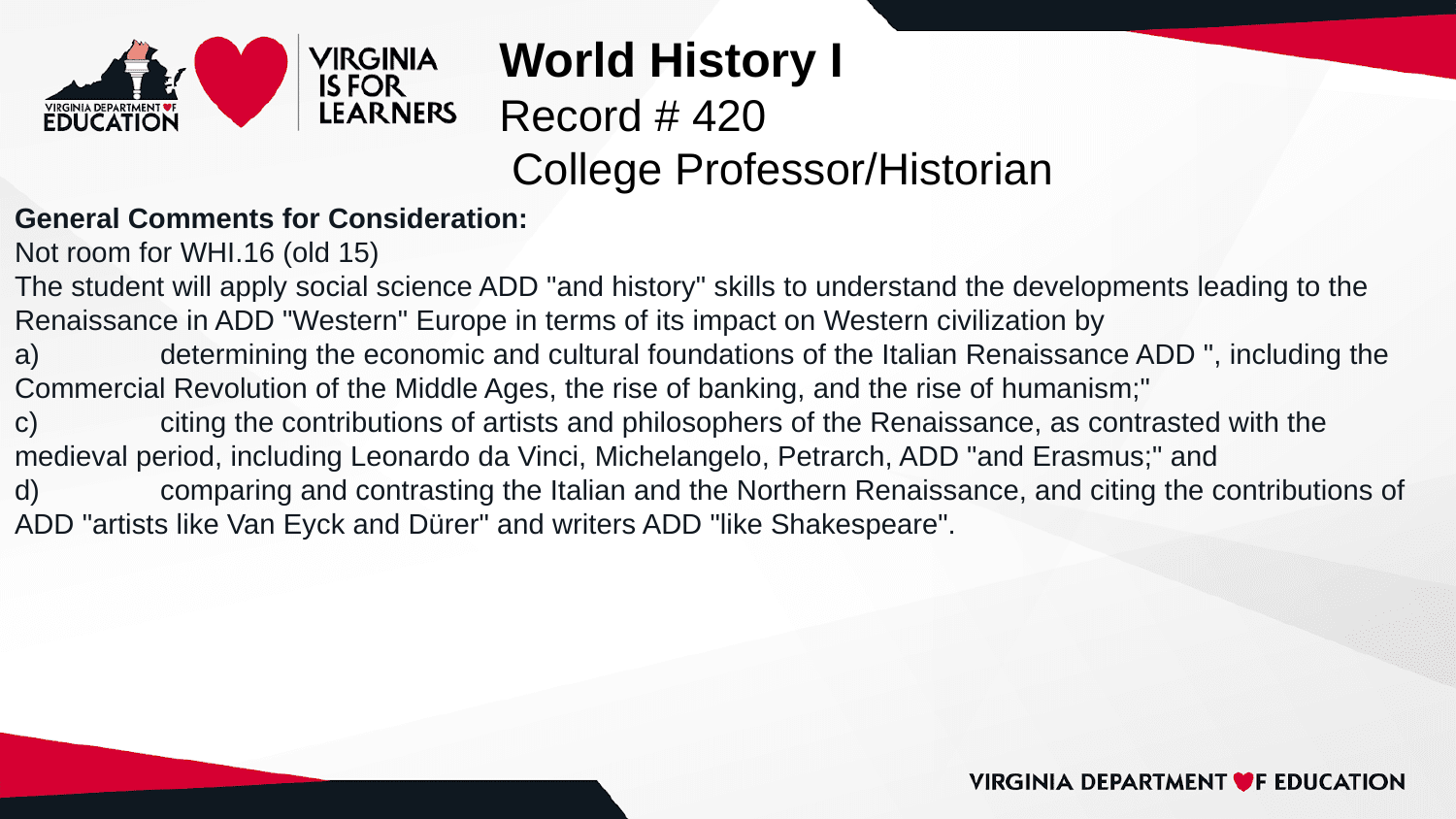

# World History I
Record # 420
 College Professor/Historian
General Comments for Consideration:
Not room for WHI.16 (old 15)
The student will apply social science ADD "and history" skills to understand the developments leading to the Renaissance in ADD "Western" Europe in terms of its impact on Western civilization by
a)	determining the economic and cultural foundations of the Italian Renaissance ADD ", including the Commercial Revolution of the Middle Ages, the rise of banking, and the rise of humanism;"
c)	citing the contributions of artists and philosophers of the Renaissance, as contrasted with the medieval period, including Leonardo da Vinci, Michelangelo, Petrarch, ADD "and Erasmus;" and
d)	comparing and contrasting the Italian and the Northern Renaissance, and citing the contributions of ADD "artists like Van Eyck and Dürer" and writers ADD "like Shakespeare".